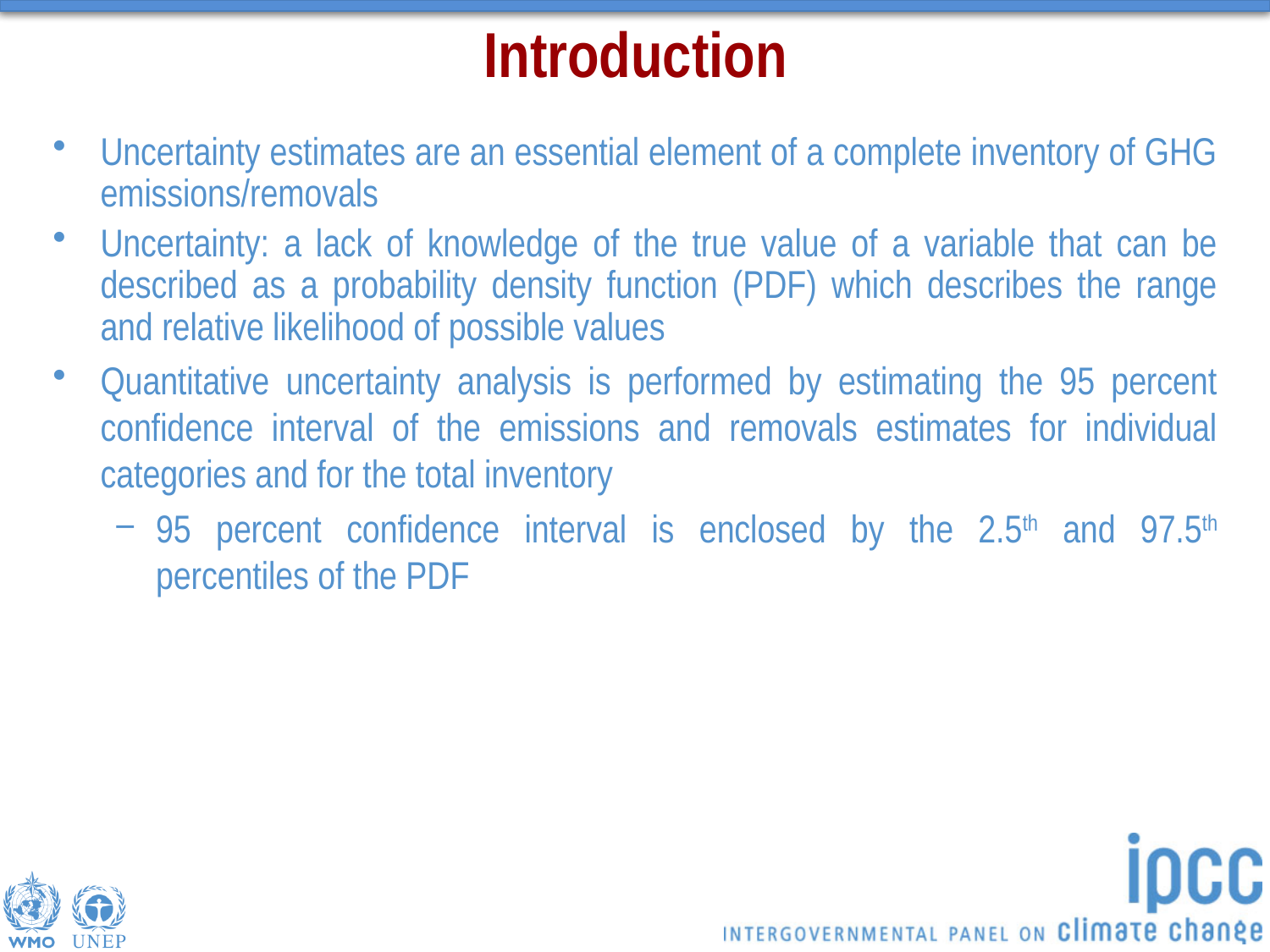

# Introduction
Uncertainty estimates are an essential element of a complete inventory of GHG emissions/removals
Uncertainty: a lack of knowledge of the true value of a variable that can be described as a probability density function (PDF) which describes the range and relative likelihood of possible values
Quantitative uncertainty analysis is performed by estimating the 95 percent confidence interval of the emissions and removals estimates for individual categories and for the total inventory
95 percent confidence interval is enclosed by the 2.5th and 97.5th percentiles of the PDF